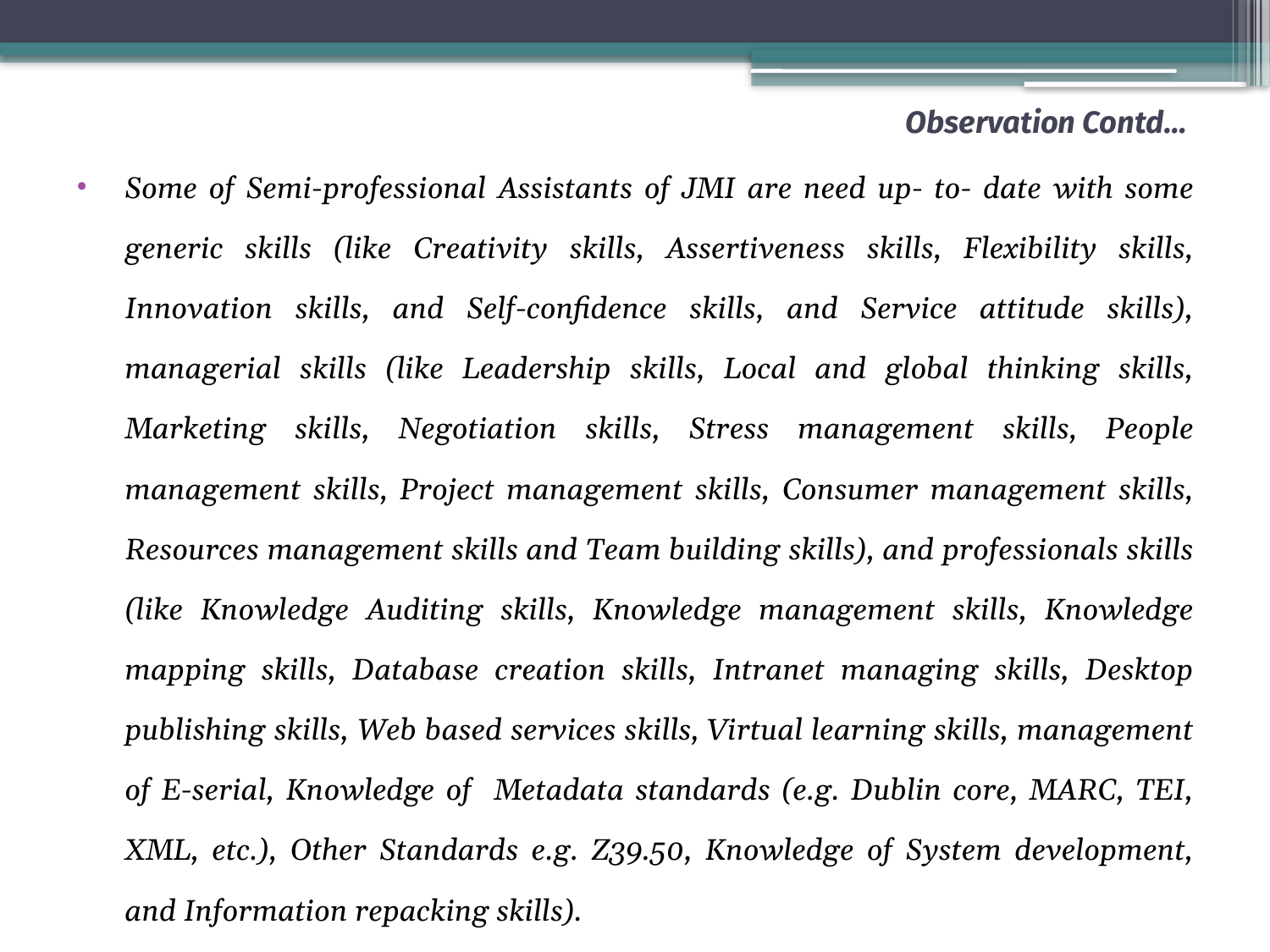

# Observation Contd…
Some of Semi-professional Assistants of JMI are need up- to- date with some generic skills (like Creativity skills, Assertiveness skills, Flexibility skills, Innovation skills, and Self-confidence skills, and Service attitude skills), managerial skills (like Leadership skills, Local and global thinking skills, Marketing skills, Negotiation skills, Stress management skills, People management skills, Project management skills, Consumer management skills, Resources management skills and Team building skills), and professionals skills (like Knowledge Auditing skills, Knowledge management skills, Knowledge mapping skills, Database creation skills, Intranet managing skills, Desktop publishing skills, Web based services skills, Virtual learning skills, management of E-serial, Knowledge of  Metadata standards (e.g. Dublin core, MARC, TEI, XML, etc.), Other Standards e.g. Z39.50, Knowledge of System development, and Information repacking skills).